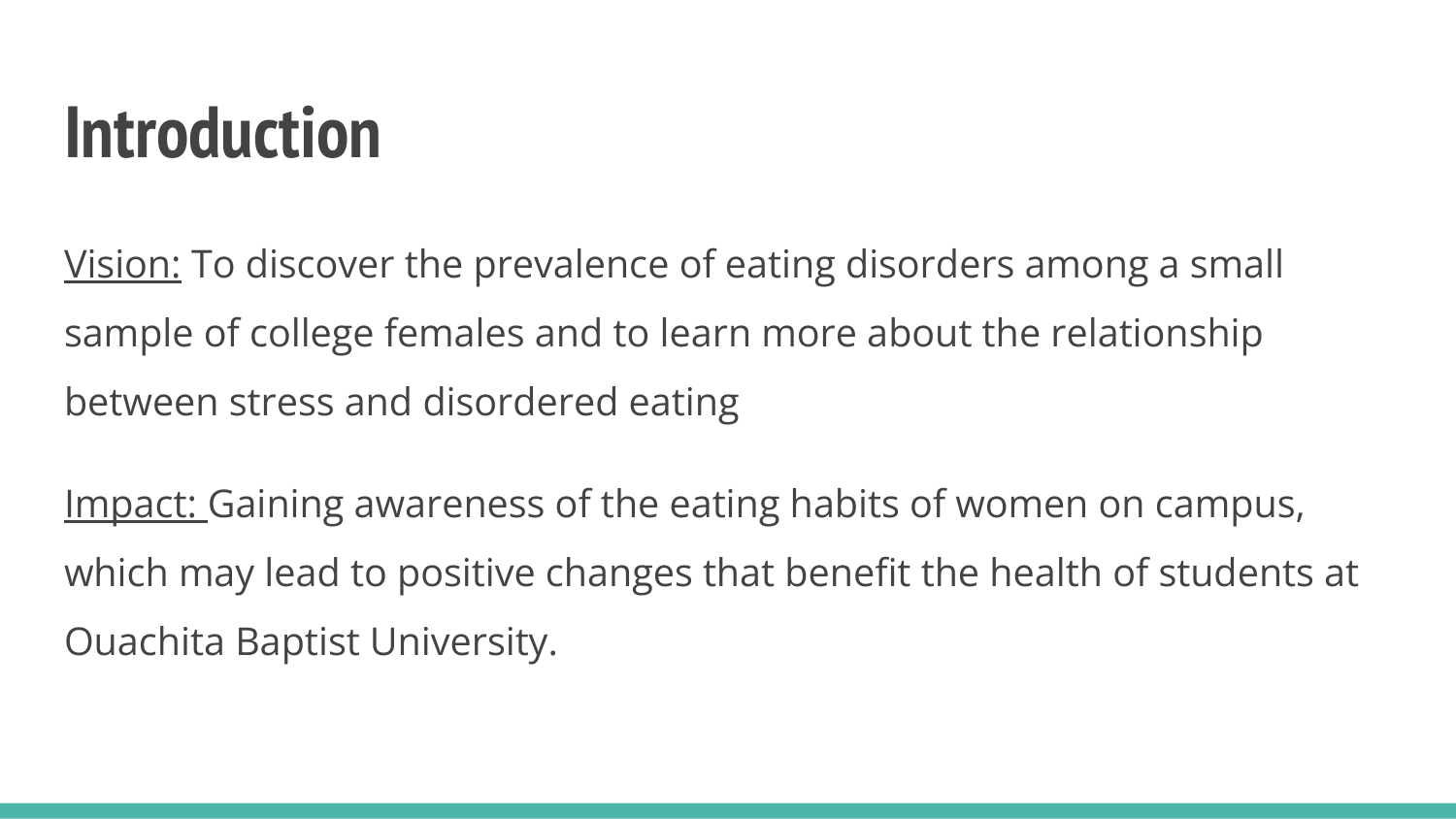

# Introduction
Vision: To discover the prevalence of eating disorders among a small sample of college females and to learn more about the relationship between stress and disordered eating
Impact: Gaining awareness of the eating habits of women on campus, which may lead to positive changes that benefit the health of students at Ouachita Baptist University.